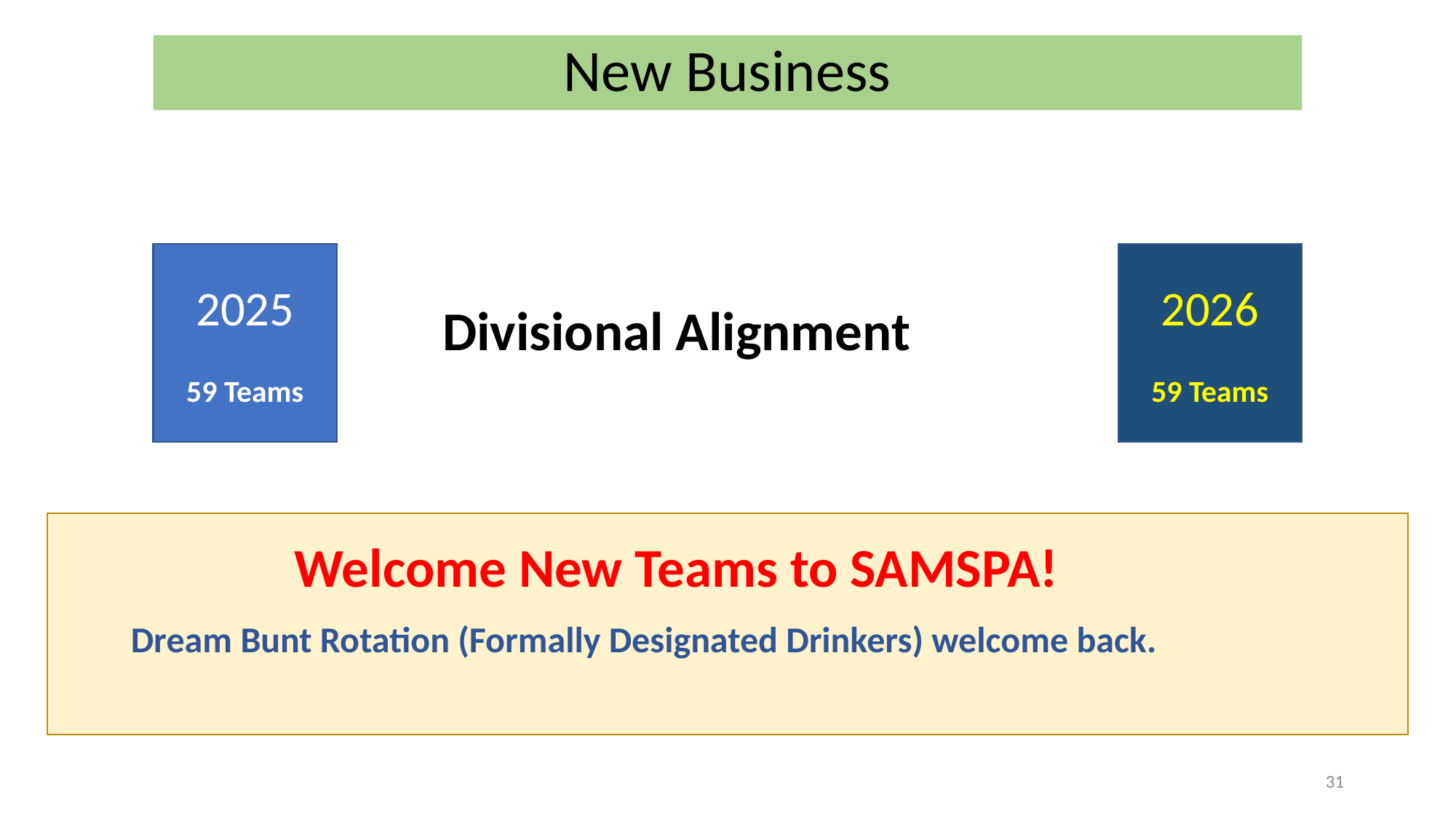

# New Business

Divisional Alignment

Welcome New Teams to SAMSPA!
Dream Bunt Rotation (Formally Designated Drinkers) welcome back.

2025

59 Teams
2026

59 Teams

31